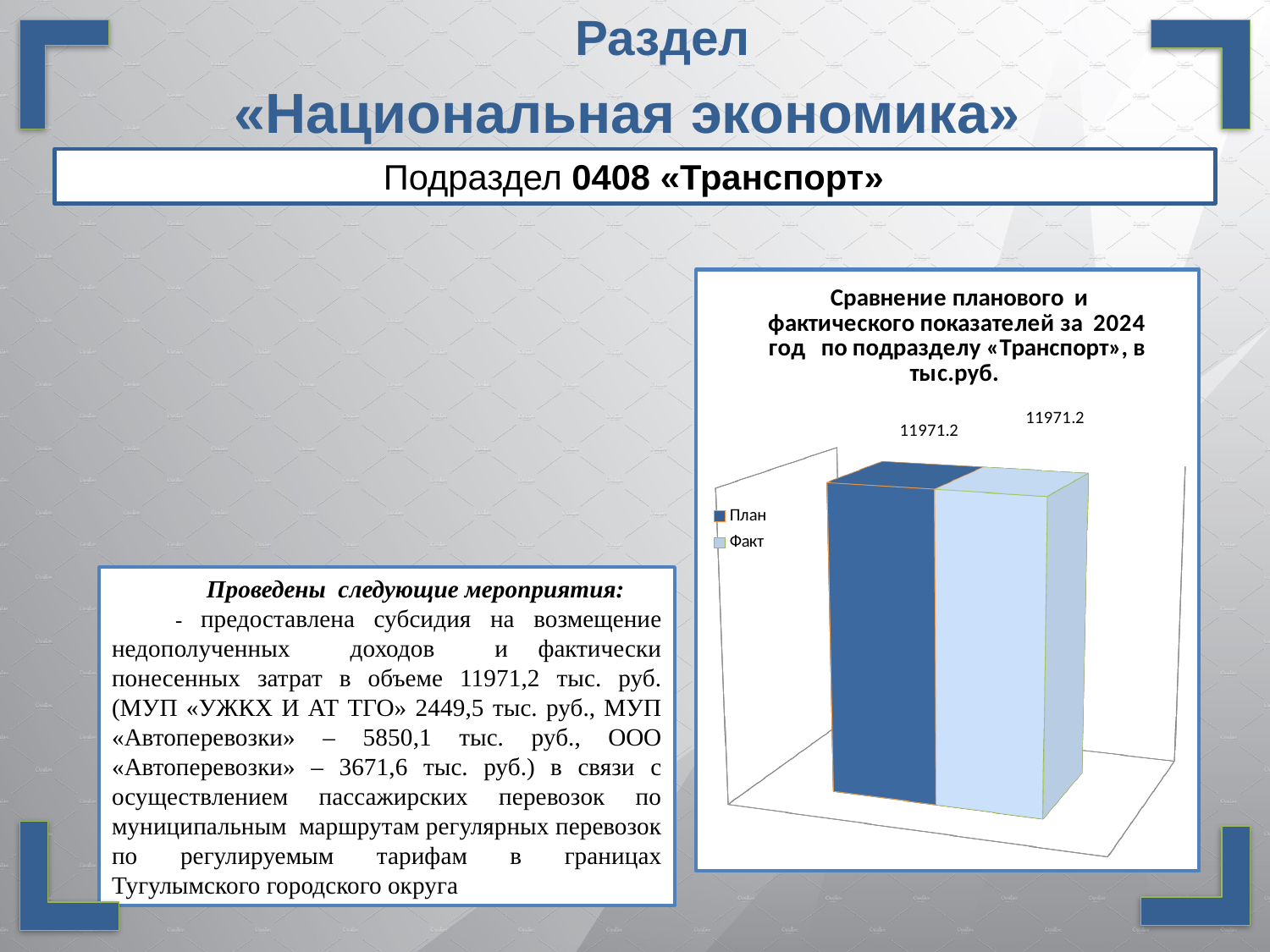

Раздел
«Национальная экономика»

 Подраздел 0408 «Транспорт»

[unsupported chart]

Проведены  следующие мероприятия:
- предоставлена субсидия на возмещение недополученных  доходов  и фактически понесенных затрат в объеме 11971,2 тыс. руб. (МУП «УЖКХ И АТ ТГО» 2449,5 тыс. руб., МУП «Автоперевозки» – 5850,1 тыс. руб., ООО «Автоперевозки» – 3671,6 тыс. руб.) в связи с осуществлением пассажирских перевозок по муниципальным  маршрутам регулярных перевозок по регулируемым тарифам в границах Тугулымского городского округа